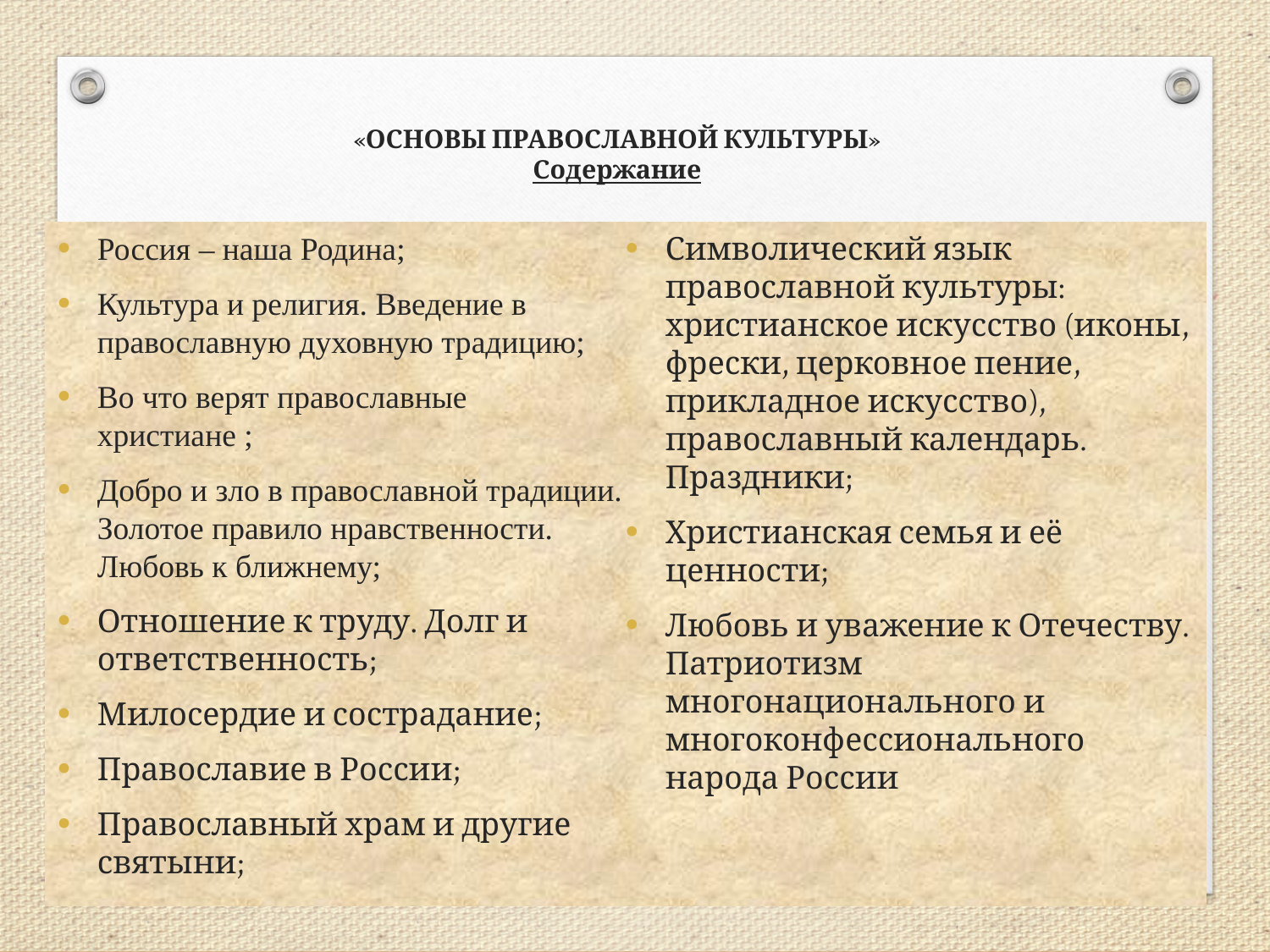

# «ОСНОВЫ ПРАВОСЛАВНОЙ КУЛЬТУРЫ» Содержание
Россия – наша Родина;
Культура и религия. Введение в православную духовную традицию;
Во что верят православные христиане ;
Добро и зло в православной традиции. Золотое правило нравственности. Любовь к ближнему;
Отношение к труду. Долг и ответственность;
Милосердие и сострадание;
Православие в России;
Православный храм и другие святыни;
Символический язык православной культуры: христианское искусство (иконы, фрески, церковное пение, прикладное искусство), православный календарь. Праздники;
Христианская семья и её ценности;
Любовь и уважение к Отечеству. Патриотизм многонационального и многоконфессионального народа России